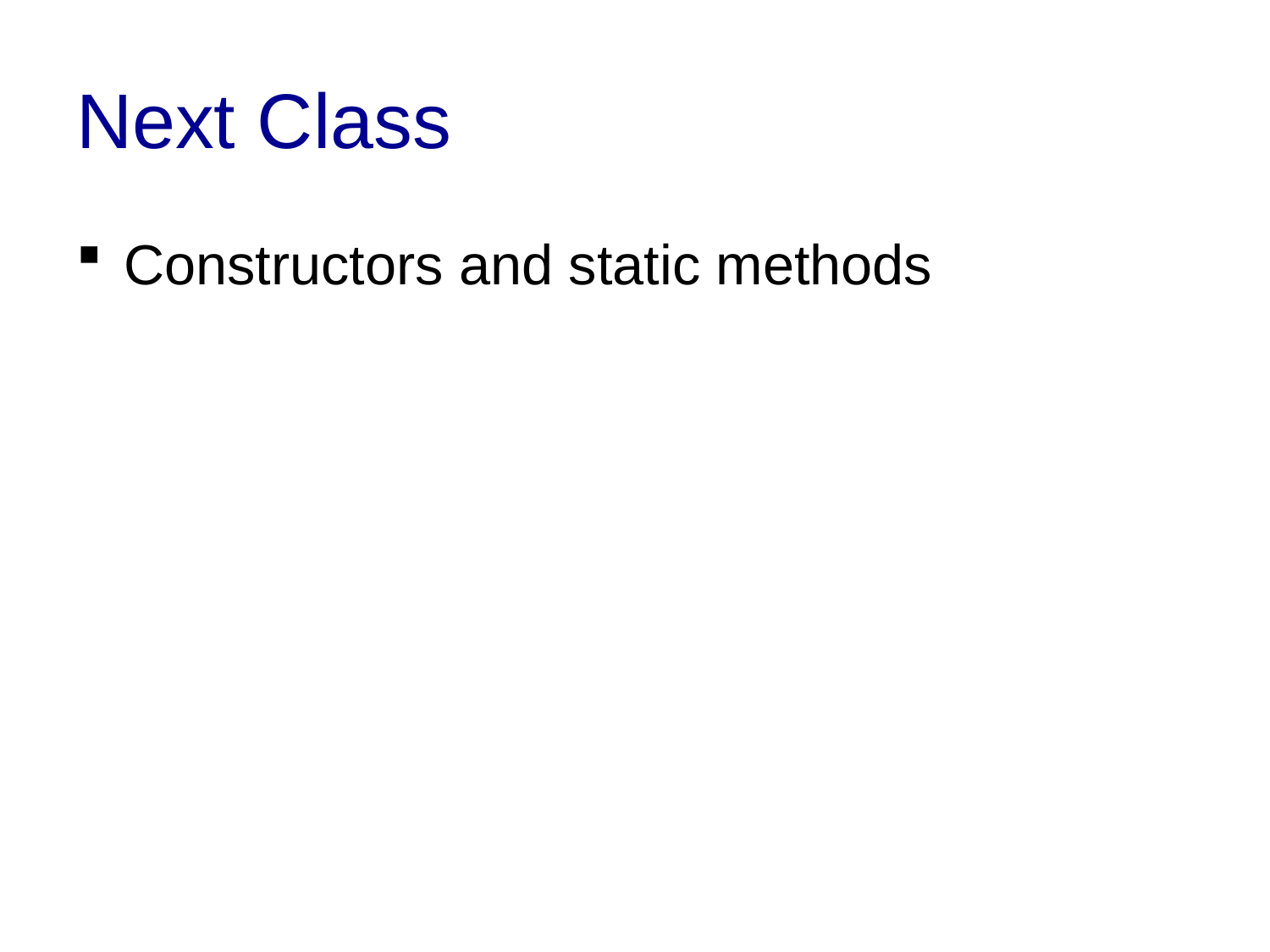

# Next Class
Constructors and static methods